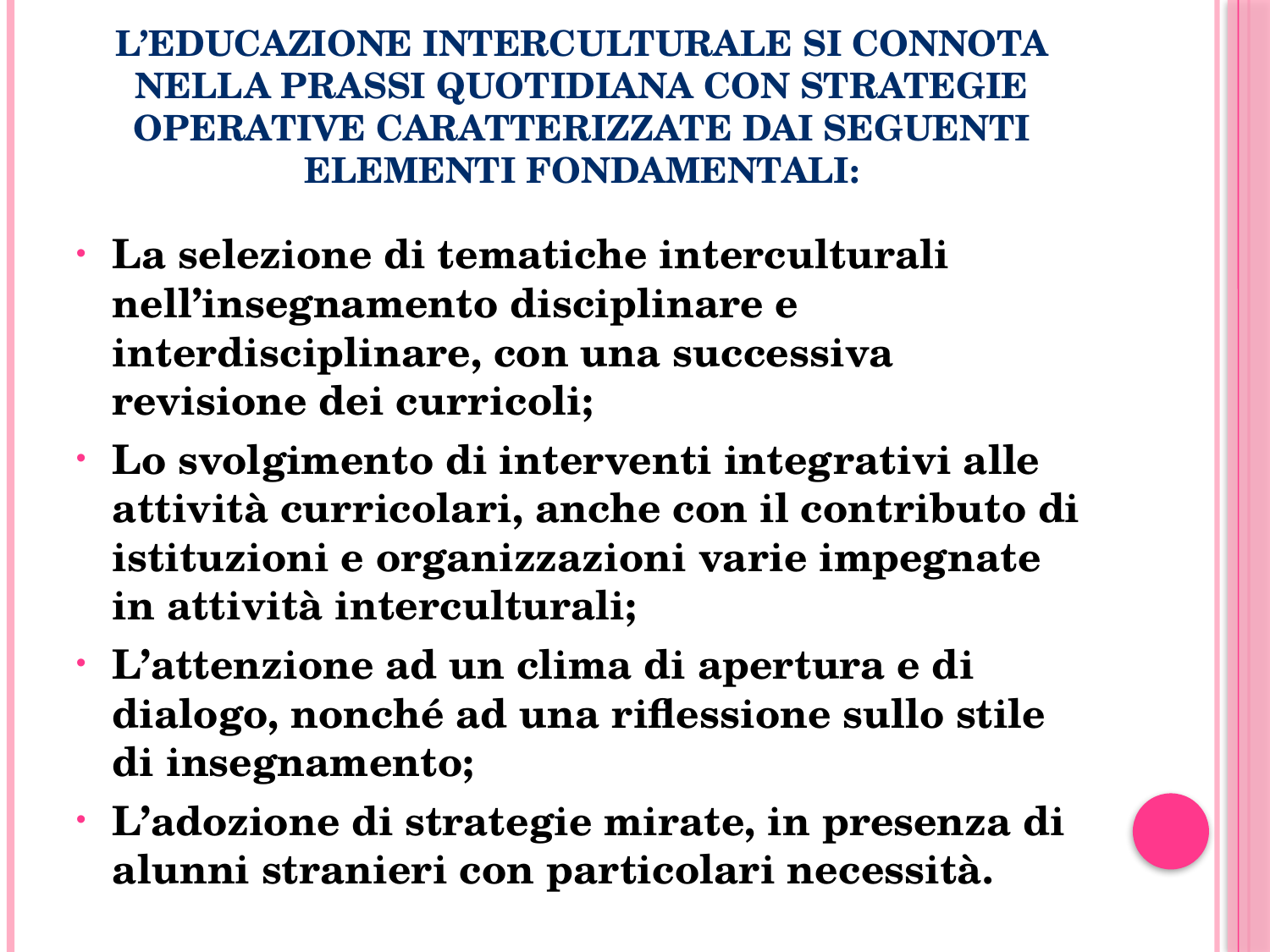

# L’educazione interculturale si connota nella prassi quotidiana con strategie operative caratterizzate dai seguenti elementi fondamentali:
La selezione di tematiche interculturali nell’insegnamento disciplinare e interdisciplinare, con una successiva revisione dei curricoli;
Lo svolgimento di interventi integrativi alle attività curricolari, anche con il contributo di istituzioni e organizzazioni varie impegnate in attività interculturali;
L’attenzione ad un clima di apertura e di dialogo, nonché ad una riflessione sullo stile di insegnamento;
L’adozione di strategie mirate, in presenza di alunni stranieri con particolari necessità.